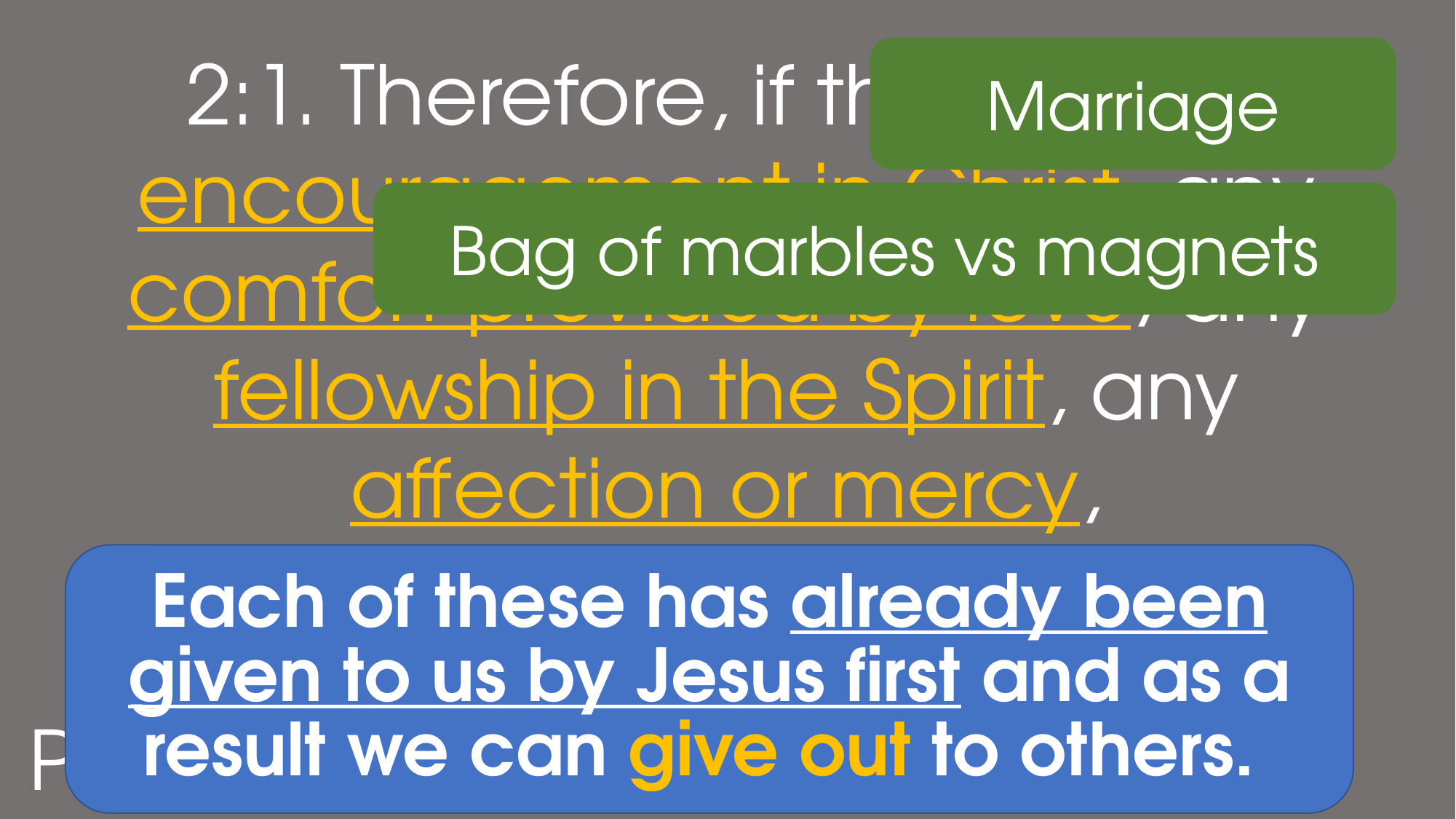

2:1. Therefore, if there is any encouragement in Christ, any comfort provided by love, any fellowship in the Spirit, any affection or mercy,
Marriage
Bag of marbles vs magnets
Each of these has already been given to us by Jesus first and as a result we can give out to others.
Philippians